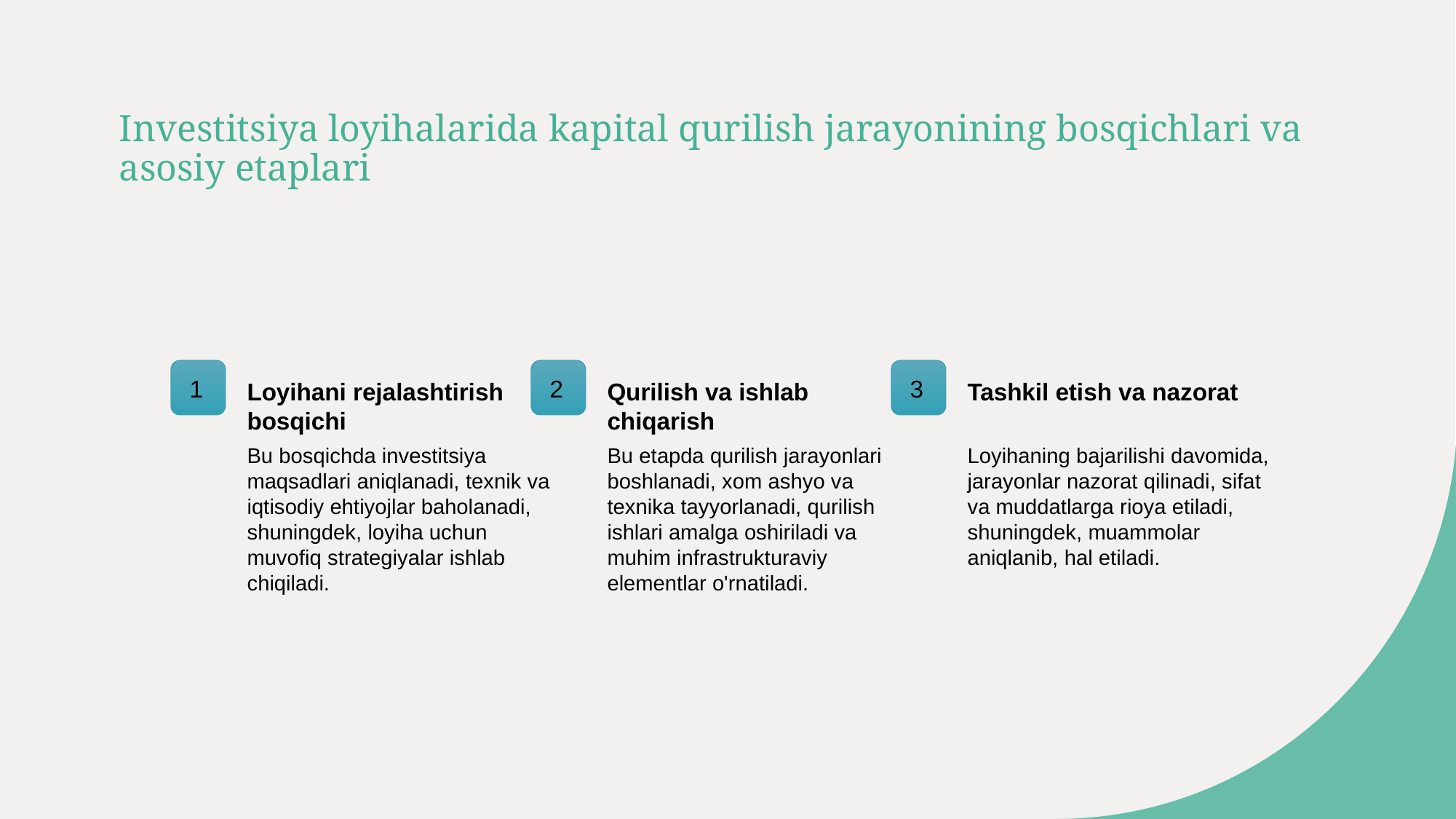

# Investitsiya loyihalarida kapital qurilish jarayonining bosqichlari va asosiy etaplari

1
2
3
Loyihani rejalashtirish bosqichi
Qurilish va ishlab chiqarish
Tashkil etish va nazorat
Bu bosqichda investitsiya maqsadlari aniqlanadi, texnik va iqtisodiy ehtiyojlar baholanadi, shuningdek, loyiha uchun muvofiq strategiyalar ishlab chiqiladi.
Bu etapda qurilish jarayonlari boshlanadi, xom ashyo va texnika tayyorlanadi, qurilish ishlari amalga oshiriladi va muhim infrastrukturaviy elementlar o'rnatiladi.
Loyihaning bajarilishi davomida, jarayonlar nazorat qilinadi, sifat va muddatlarga rioya etiladi, shuningdek, muammolar aniqlanib, hal etiladi.